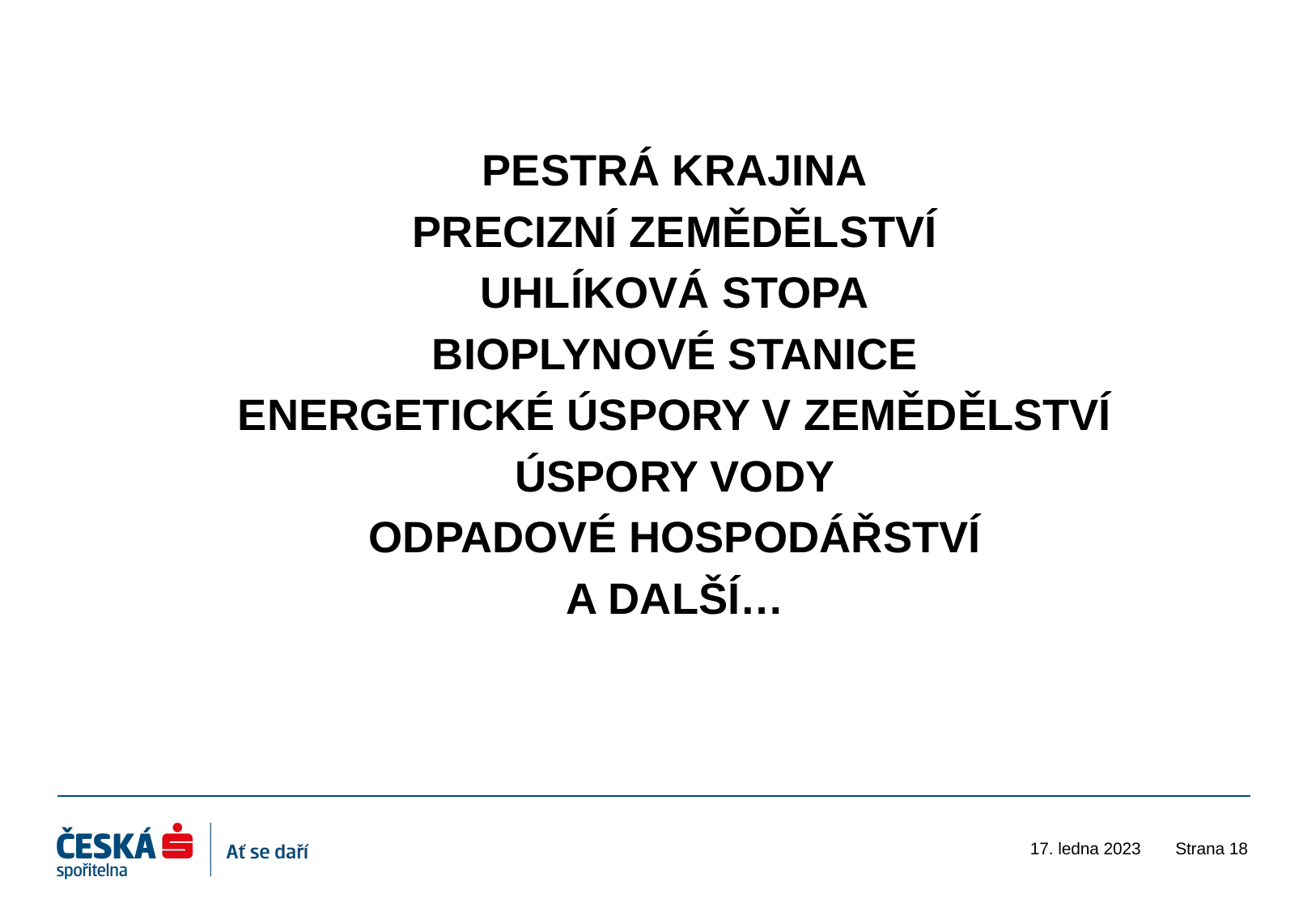

PESTRÁ KRAJINA
PRECIZNÍ ZEMĚDĚLSTVÍ
UHLÍKOVÁ STOPA
BIOPLYNOVÉ STANICE
ENERGETICKÉ ÚSPORY V ZEMĚDĚLSTVÍ
ÚSPORY VODY
ODPADOVÉ HOSPODÁŘSTVÍ
A DALŠÍ…
17. ledna 2023
Strana 18